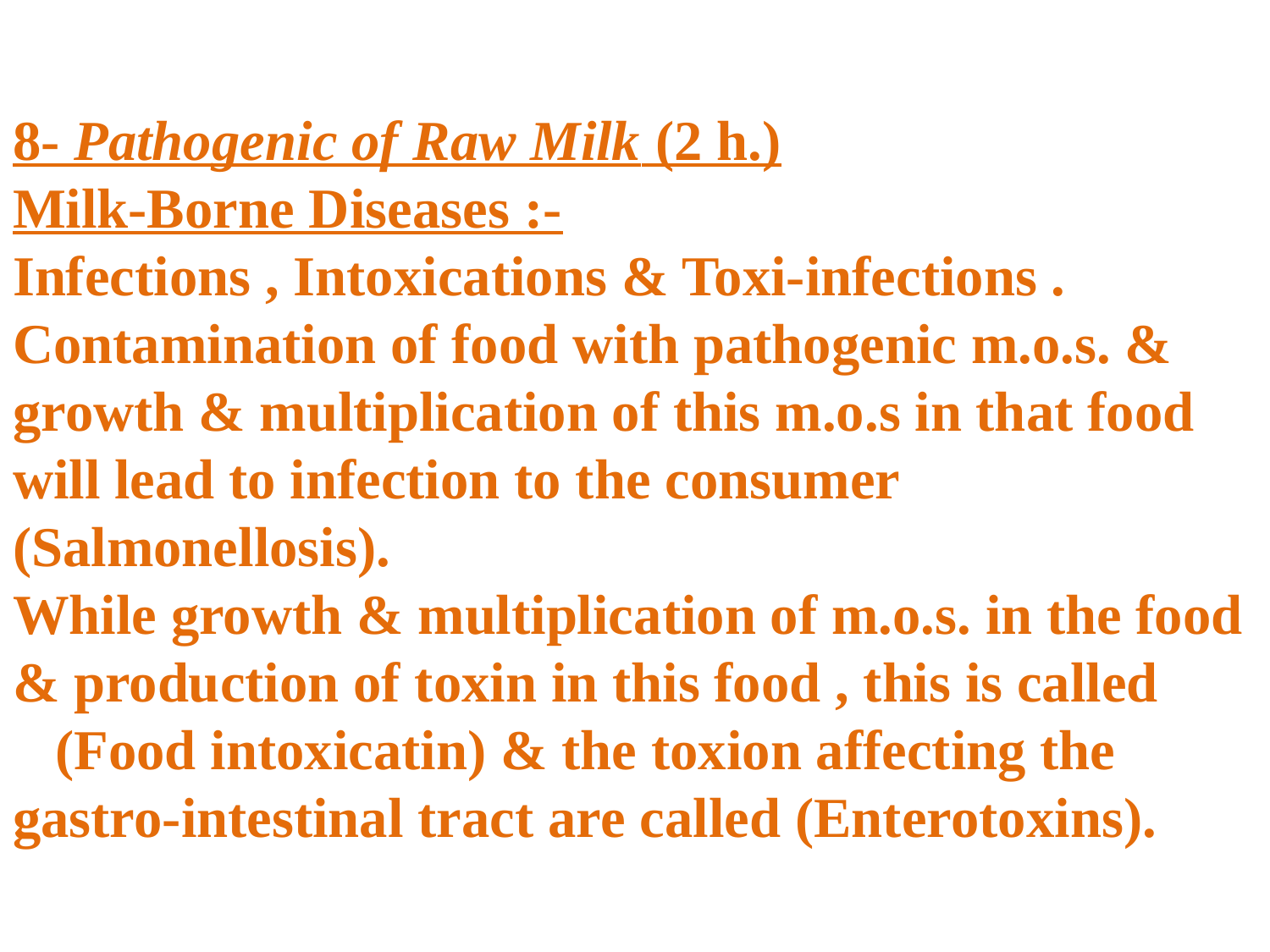

8- Pathogenic of Raw Milk (2 h.)
Milk-Borne Diseases :-
Infections , Intoxications & Toxi-infections .
Contamination of food with pathogenic m.o.s. & growth & multiplication of this m.o.s in that food will lead to infection to the consumer
(Salmonellosis).
While growth & multiplication of m.o.s. in the food & production of toxin in this food , this is called          (Food intoxicatin) & the toxion affecting the         gastro-intestinal tract are called (Enterotoxins).